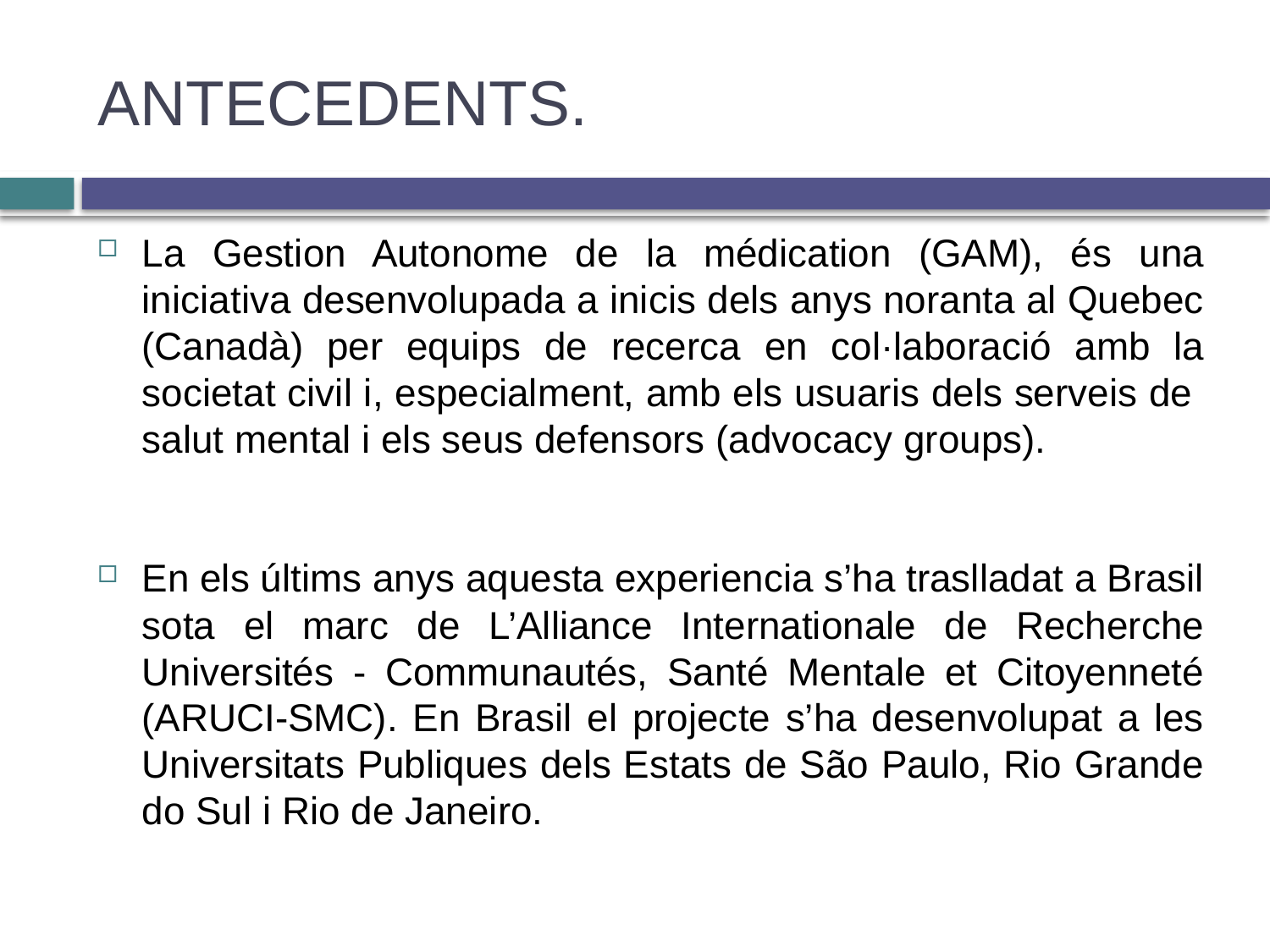

# ANTECEDENTS.
La Gestion Autonome de la médication (GAM), és una iniciativa desenvolupada a inicis dels anys noranta al Quebec (Canadà) per equips de recerca en col·laboració amb la societat civil i, especialment, amb els usuaris dels serveis de  salut mental i els seus defensors (advocacy groups).

En els últims anys aquesta experiencia s’ha traslladat a Brasil sota el marc de L’Alliance Internationale de Recherche Universités - Communautés, Santé Mentale et Citoyenneté (ARUCI-SMC). En Brasil el projecte s’ha desenvolupat a les Universitats Publiques dels Estats de São Paulo, Rio Grande do Sul i Rio de Janeiro.